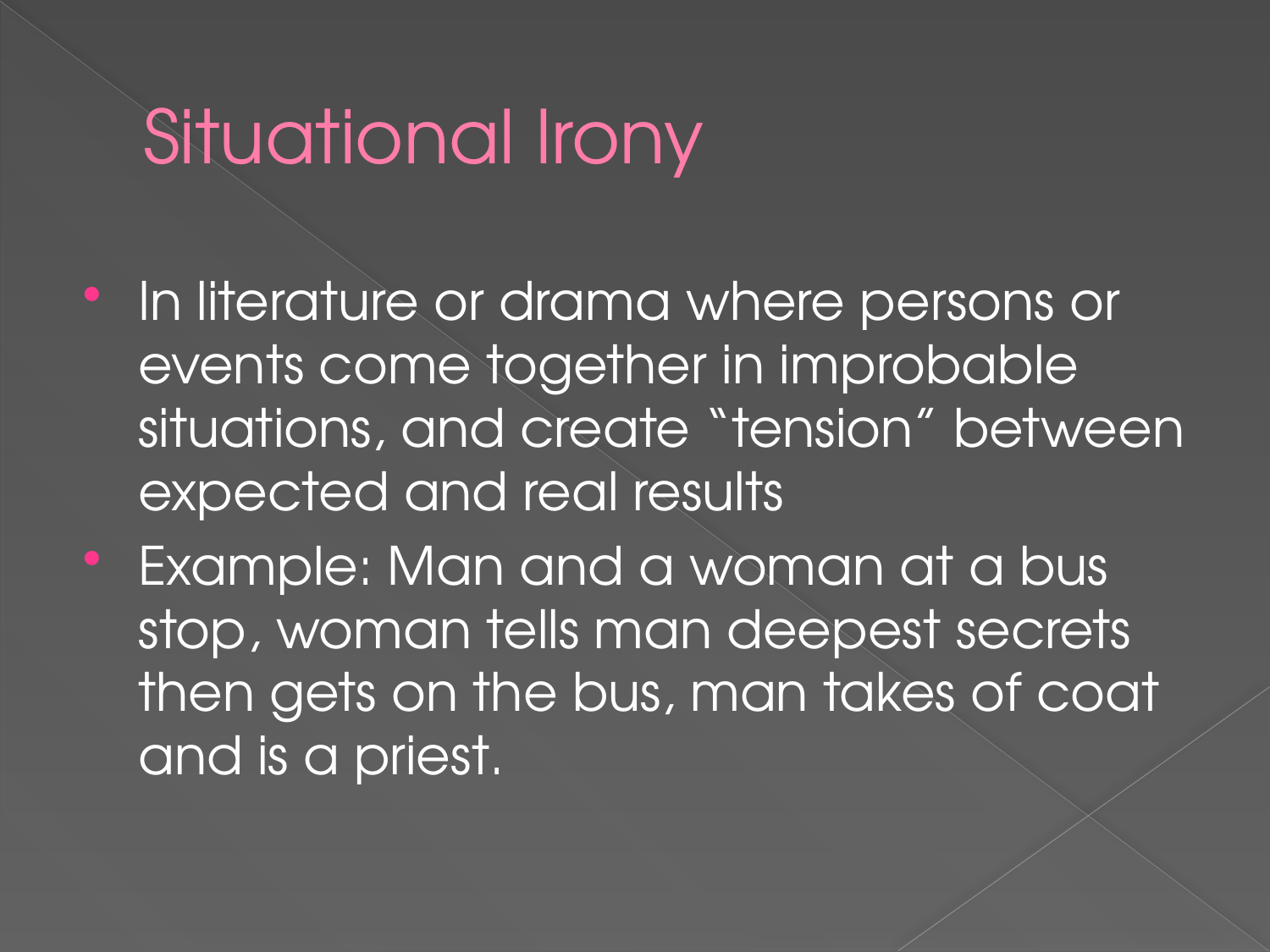

# Situational Irony
In literature or drama where persons or events come together in improbable situations, and create “tension” between expected and real results
Example: Man and a woman at a bus stop, woman tells man deepest secrets then gets on the bus, man takes of coat and is a priest.